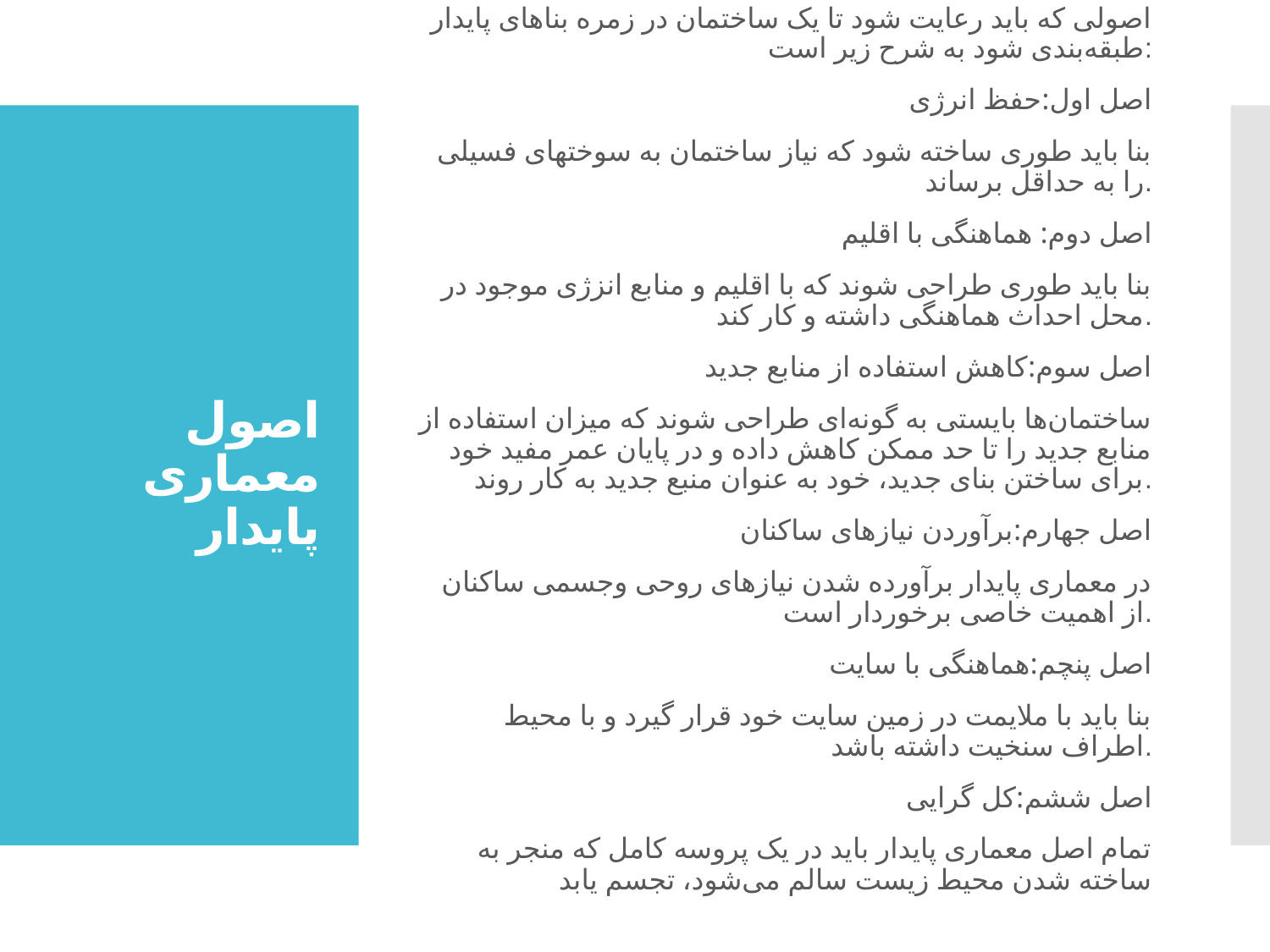

اصولی که باید رعایت شود تا یک ساختمان در زمره بناهای پایدار طبقه‌بندی شود به شرح زیر است:
اصل اول:حفظ انرژی
بنا باید طوری ساخته شود که نیاز ساختمان به سوختهای فسیلی را به حداقل برساند.
اصل دوم: هماهنگی با اقلیم
بنا باید طوری طراحی شوند که با اقلیم و منابع انزژی موجود در محل احداث هماهنگی داشته و کار کند.
اصل سوم:کاهش استفاده از منابع جدید
ساختمان‌ها بایستی به گونه‌ای طراحی شوند که میزان استفاده از منابع جدید را تا حد ممکن کاهش داده و در پایان عمر مفید خود برای ساختن بنای جدید، خود به عنوان منبع جدید به کار روند.
اصل جهارم:برآوردن نیازهای ساکنان
در معماری پایدار برآورده شدن نیازهای روحی وجسمی ساکنان از اهمیت خاصی برخوردار است.
اصل پنچم:هماهنگی با سایت
بنا باید با ملایمت در زمین سایت خود قرار گیرد و با محیط اطراف سنخیت داشته باشد.
اصل ششم:کل گرایی
تمام اصل معماری پایدار باید در یک پروسه کامل که منجر به ساخته شدن محیط زیست سالم می‌شود، تجسم یابد

# اصول معماری پایدار